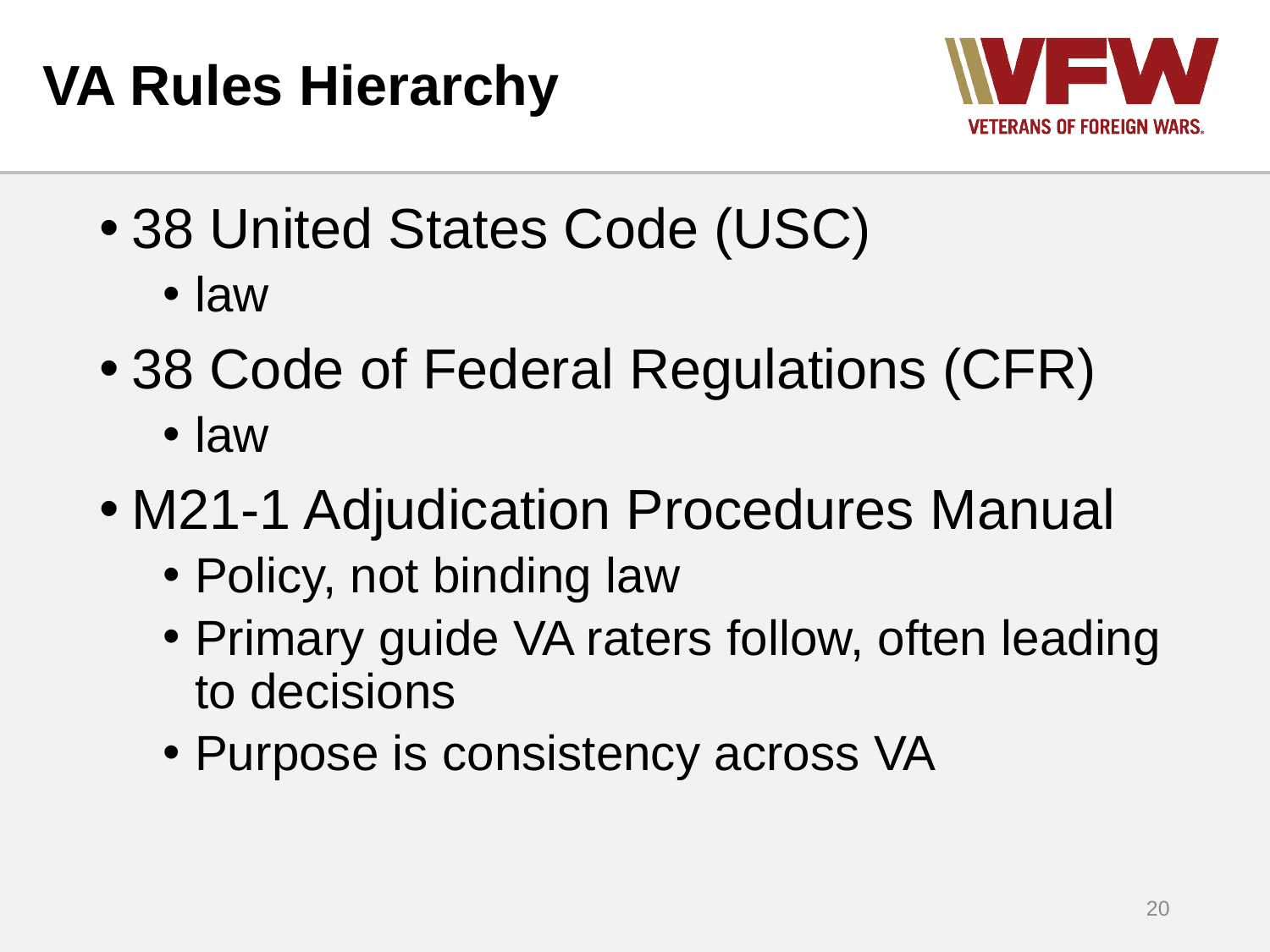

# VA Rules Hierarchy
38 United States Code (USC)
law
38 Code of Federal Regulations (CFR)
law
M21-1 Adjudication Procedures Manual
Policy, not binding law
Primary guide VA raters follow, often leading to decisions
Purpose is consistency across VA
20